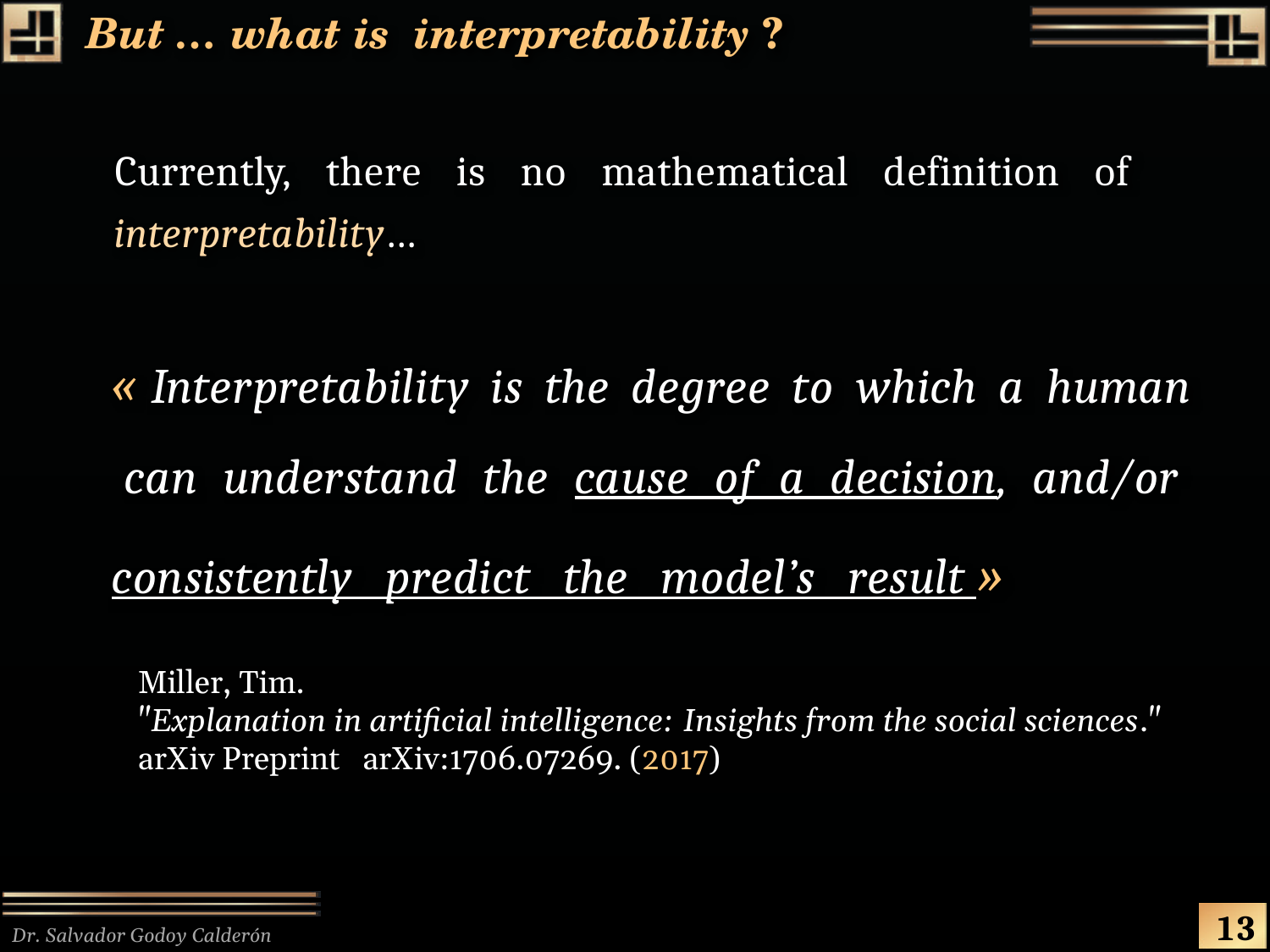

# But … what is  interpretability ?
Currently,  there  is  no  mathematical  definition  of  interpretability…
« Interpretability  is  the  degree  to  which  a  human  can  understand  the  cause  of  a  decision,  and/or  consistently   predict   the   model’s   result »
Miller, Tim.
"Explanation in artificial intelligence: Insights from the social sciences."
arXiv Preprint   arXiv:1706.07269. (2017)
13